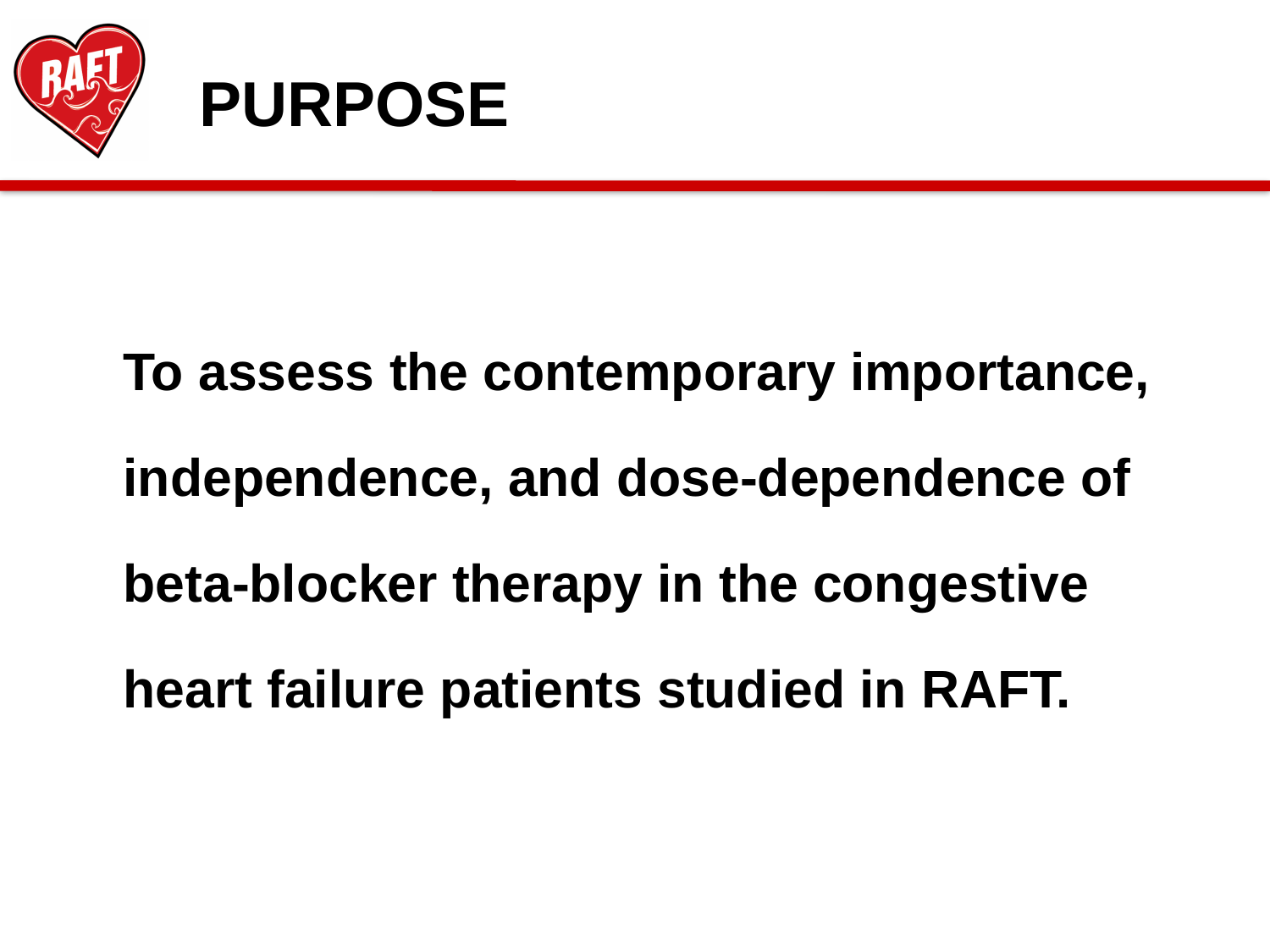

PURPOSE
To assess the contemporary importance,
independence, and dose-dependence of
beta-blocker therapy in the congestive
heart failure patients studied in RAFT.